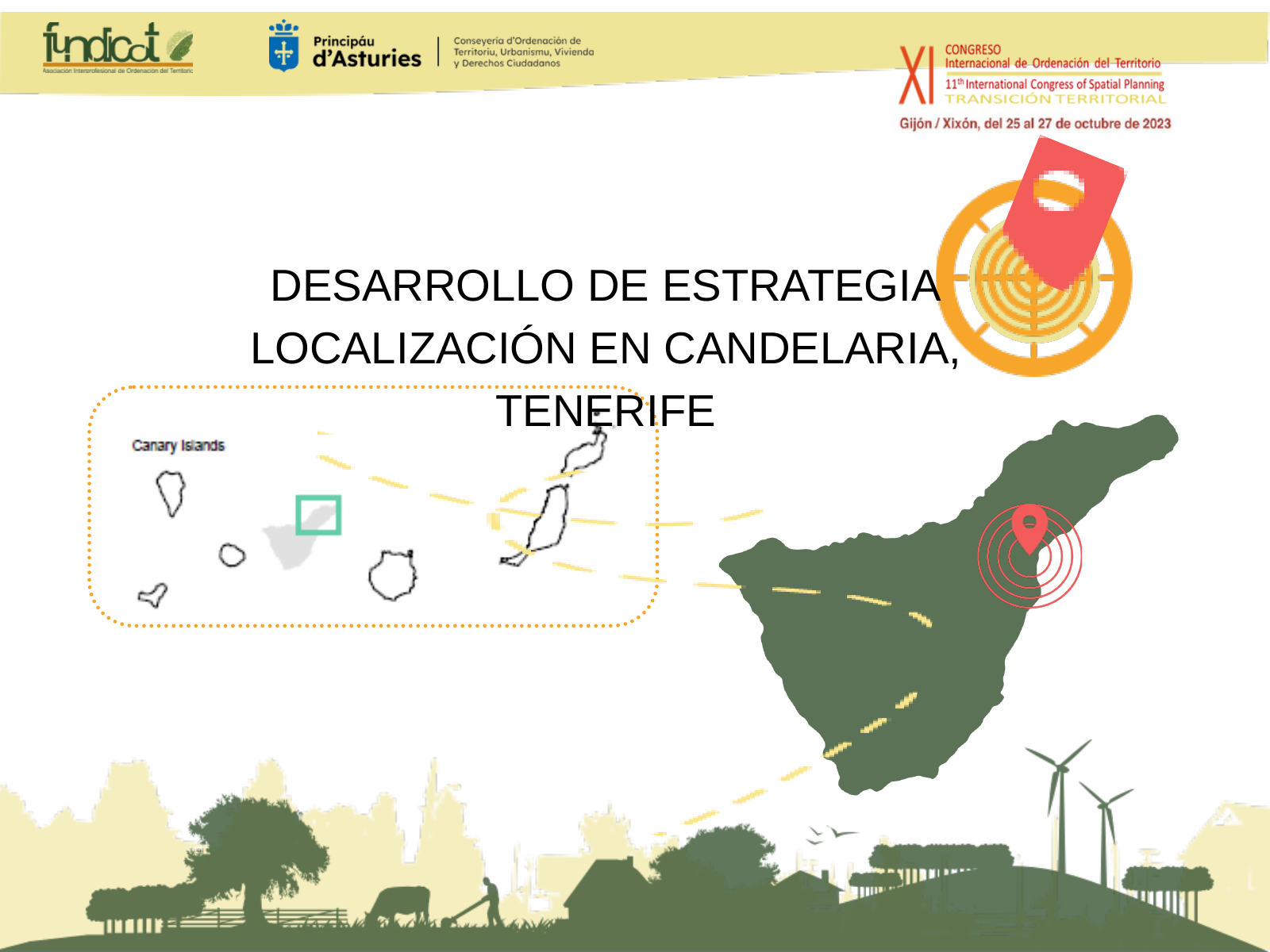

DESARROLLO DE ESTRATEGIA
LOCALIZACIÓN EN CANDELARIA, TENERIFE